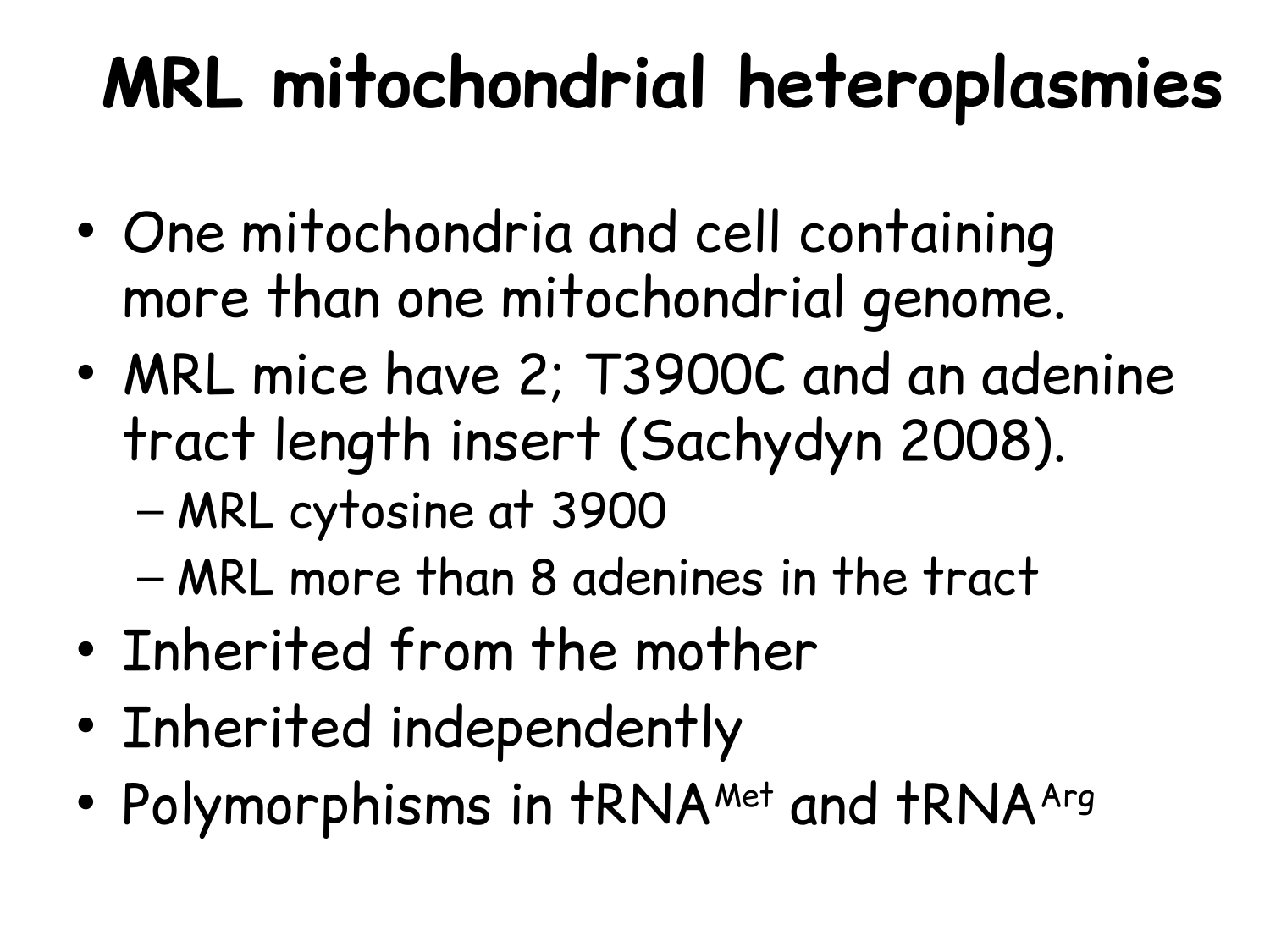

# MRL mitochondrial heteroplasmies
One mitochondria and cell containing more than one mitochondrial genome.
MRL mice have 2; T3900C and an adenine tract length insert (Sachydyn 2008).
MRL cytosine at 3900
MRL more than 8 adenines in the tract
Inherited from the mother
Inherited independently
Polymorphisms in tRNAMet and tRNAArg